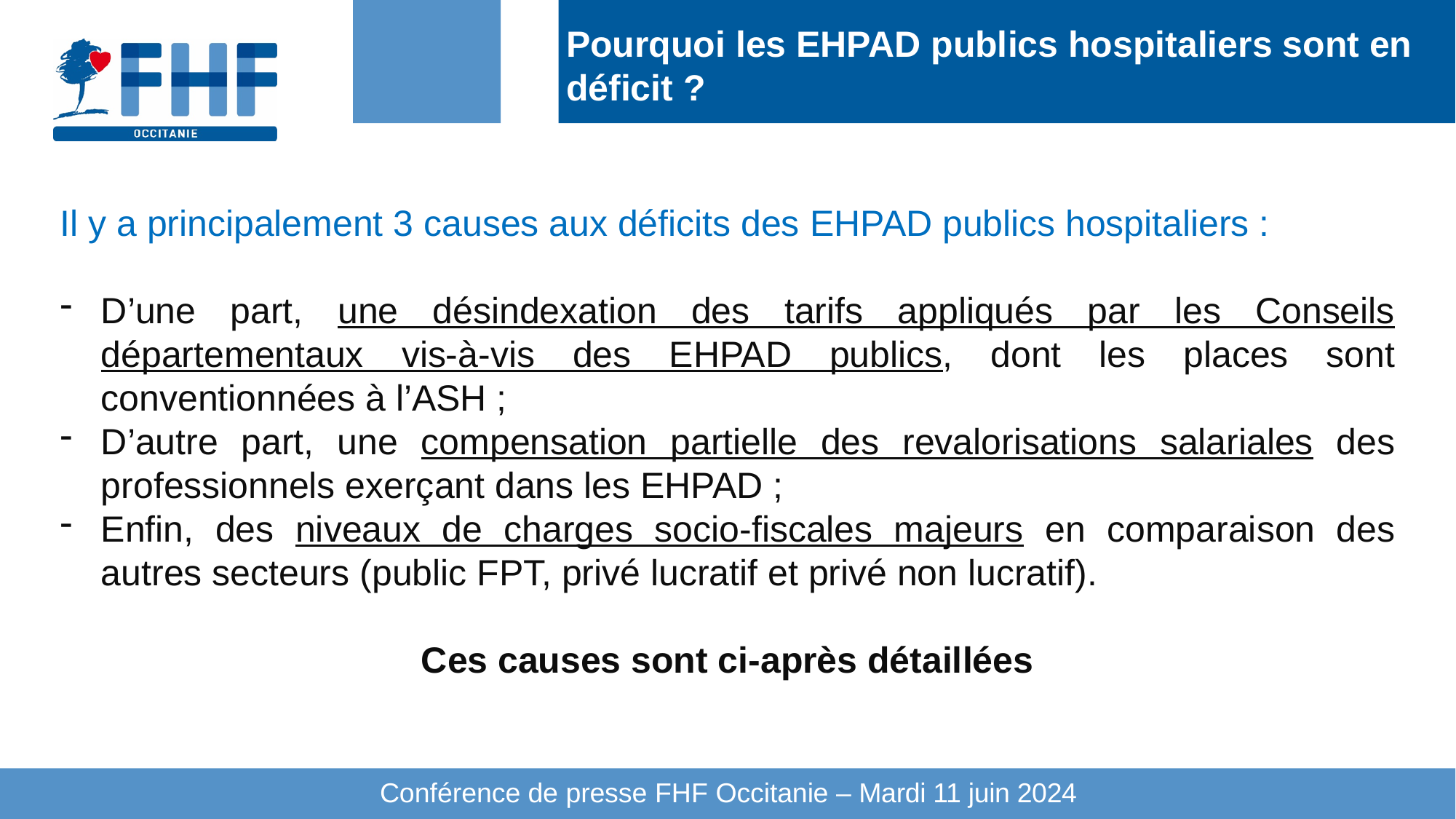

# Pourquoi les EHPAD publics hospitaliers sont en déficit ?
Il y a principalement 3 causes aux déficits des EHPAD publics hospitaliers :

D’une part, une désindexation des tarifs appliqués par les Conseils départementaux vis-à-vis des EHPAD publics, dont les places sont conventionnées à l’ASH ;
D’autre part, une compensation partielle des revalorisations salariales des professionnels exerçant dans les EHPAD ;
Enfin, des niveaux de charges socio-fiscales majeurs en comparaison des autres secteurs (public FPT, privé lucratif et privé non lucratif).

Ces causes sont ci-après détaillées
Conférence de presse FHF Occitanie – Mardi 11 juin 2024